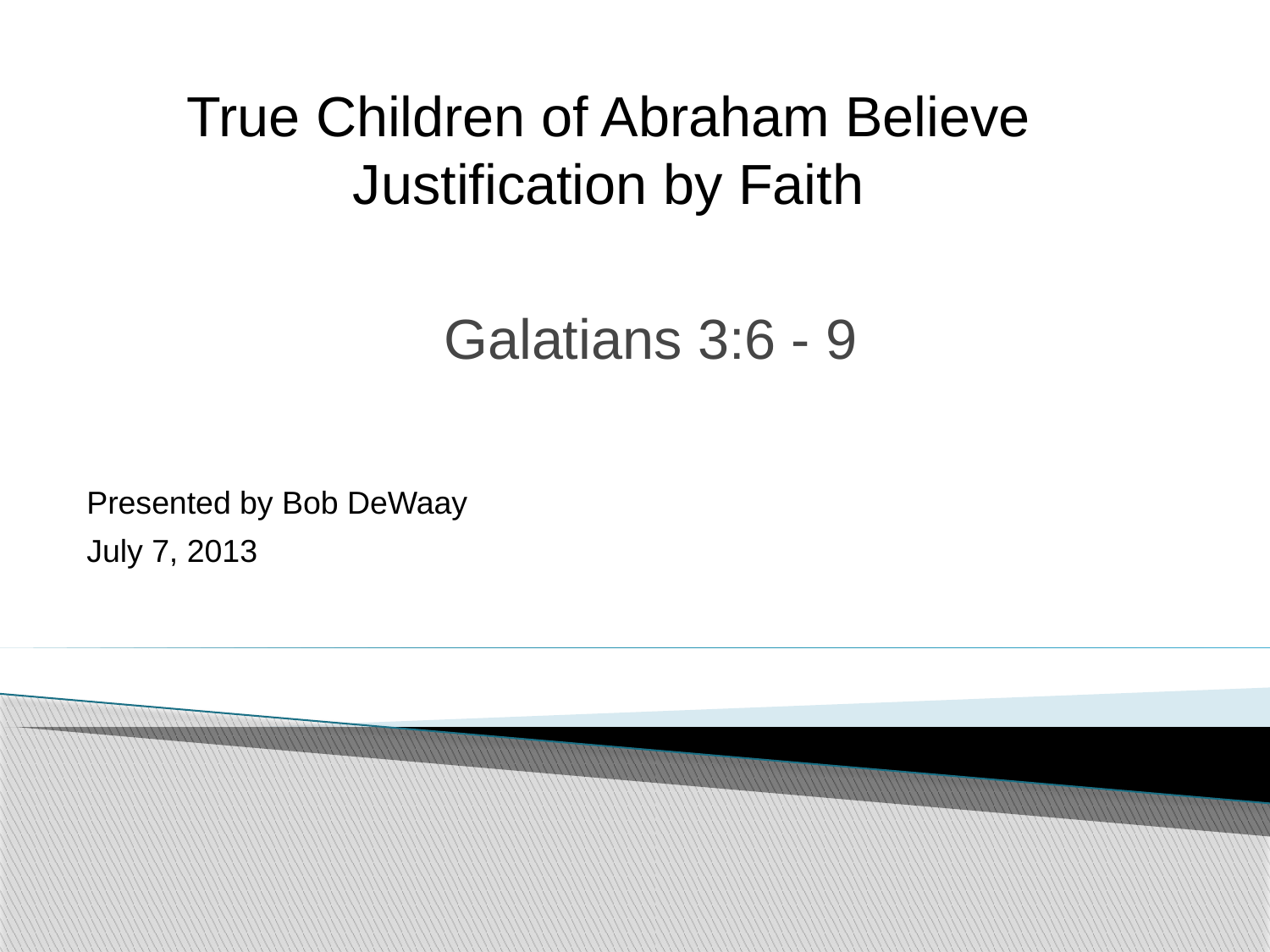

True Children of Abraham Believe
Justification by Faith
Galatians 3:6 - 9
Presented by Bob DeWaay
July 7, 2013